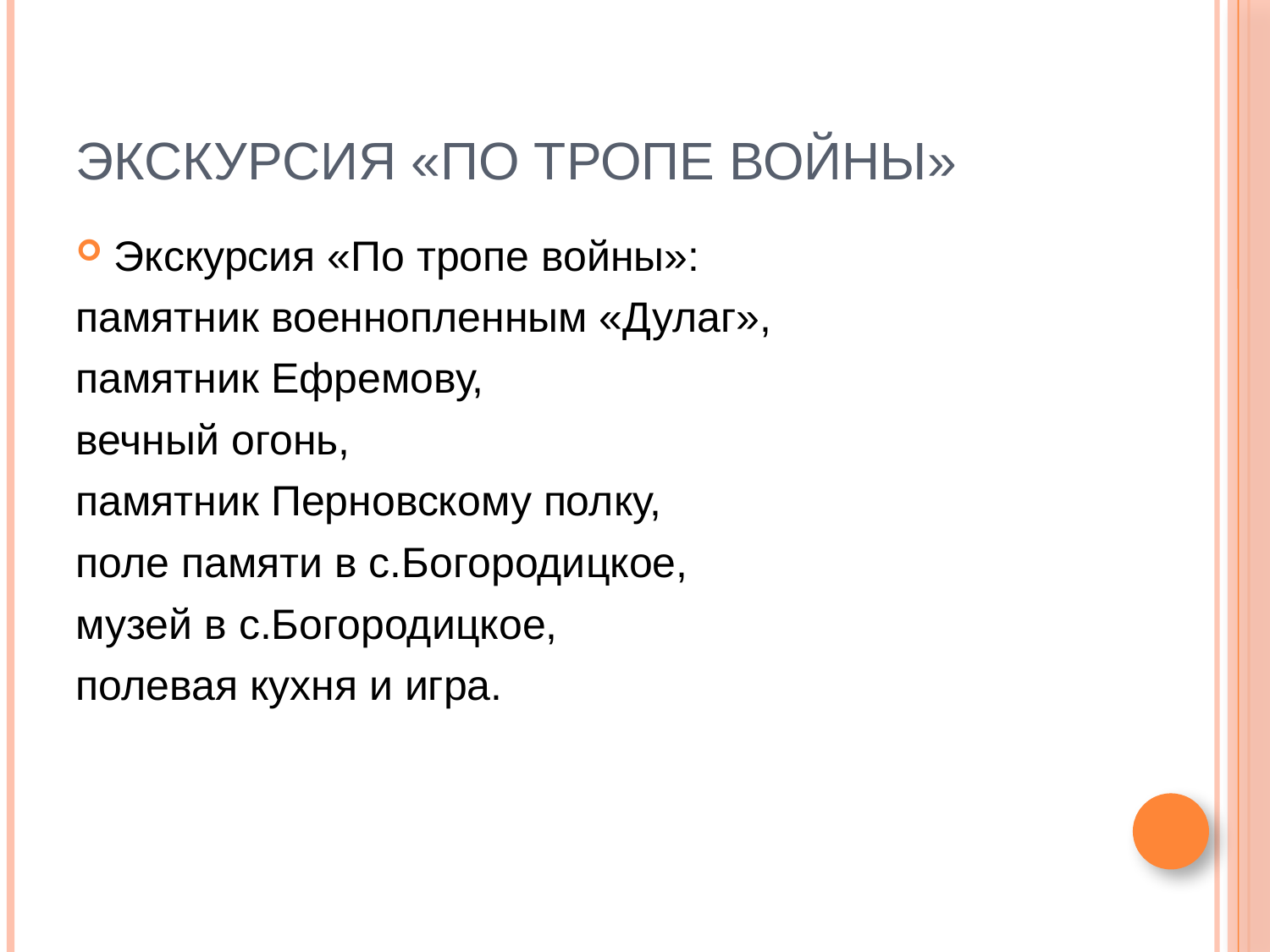

# Экскурсия «По тропе войны»
Экскурсия «По тропе войны»:
памятник военнопленным «Дулаг»,
памятник Ефремову,
вечный огонь,
памятник Перновскому полку,
поле памяти в с.Богородицкое,
музей в с.Богородицкое,
полевая кухня и игра.